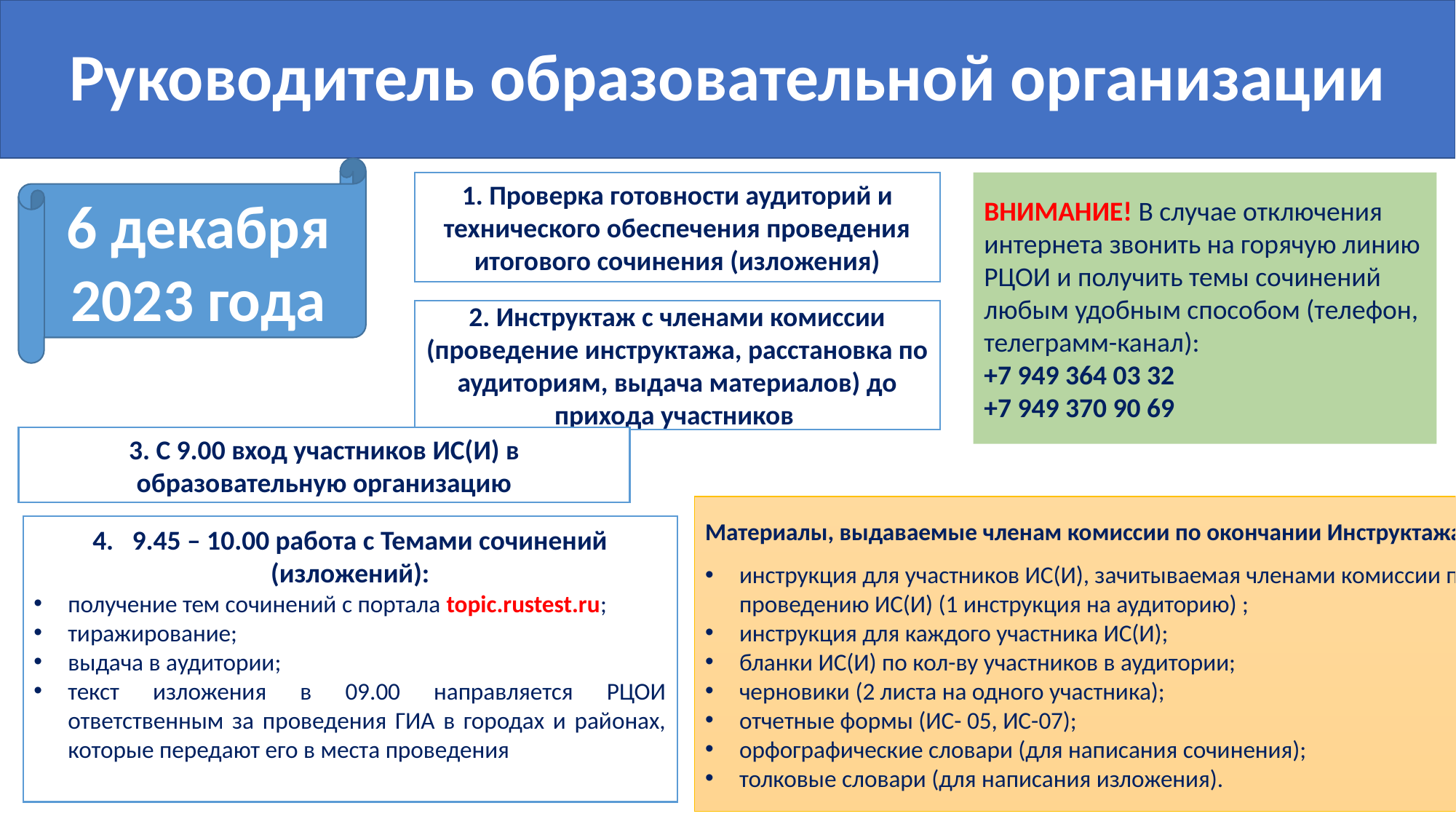

# Руководитель образовательной организации

6 декабря 2023 года

1. Проверка готовности аудиторий и технического обеспечения проведения итогового сочинения (изложения)

ВНИМАНИЕ! В случае отключения интернета звонить на горячую линию РЦОИ и получить темы сочинений любым удобным способом (телефон, телеграмм-канал):
+7 949 364 03 32
+7 949 370 90 69

2. Инструктаж с членами комиссии (проведение инструктажа, расстановка по аудиториям, выдача материалов) до прихода участников
3. С 9.00 вход участников ИС(И) в образовательную организацию

Материалы, выдаваемые членам комиссии по окончании Инструктажа:

инструкция для участников ИС(И), зачитываемая членами комиссии по проведению ИС(И) (1 инструкция на аудиторию) ;
инструкция для каждого участника ИС(И);
бланки ИС(И) по кол-ву участников в аудитории;
черновики (2 листа на одного участника);
отчетные формы (ИС- 05, ИС-07);
орфографические словари (для написания сочинения);
толковые словари (для написания изложения).

4.   9.45 – 10.00 работа с Темами сочинений (изложений):
получение тем сочинений с портала topic.rustest.ru;
тиражирование;
выдача в аудитории;
текст изложения в 09.00 направляется РЦОИ ответственным за проведения ГИА в городах и районах, которые передают его в места проведения